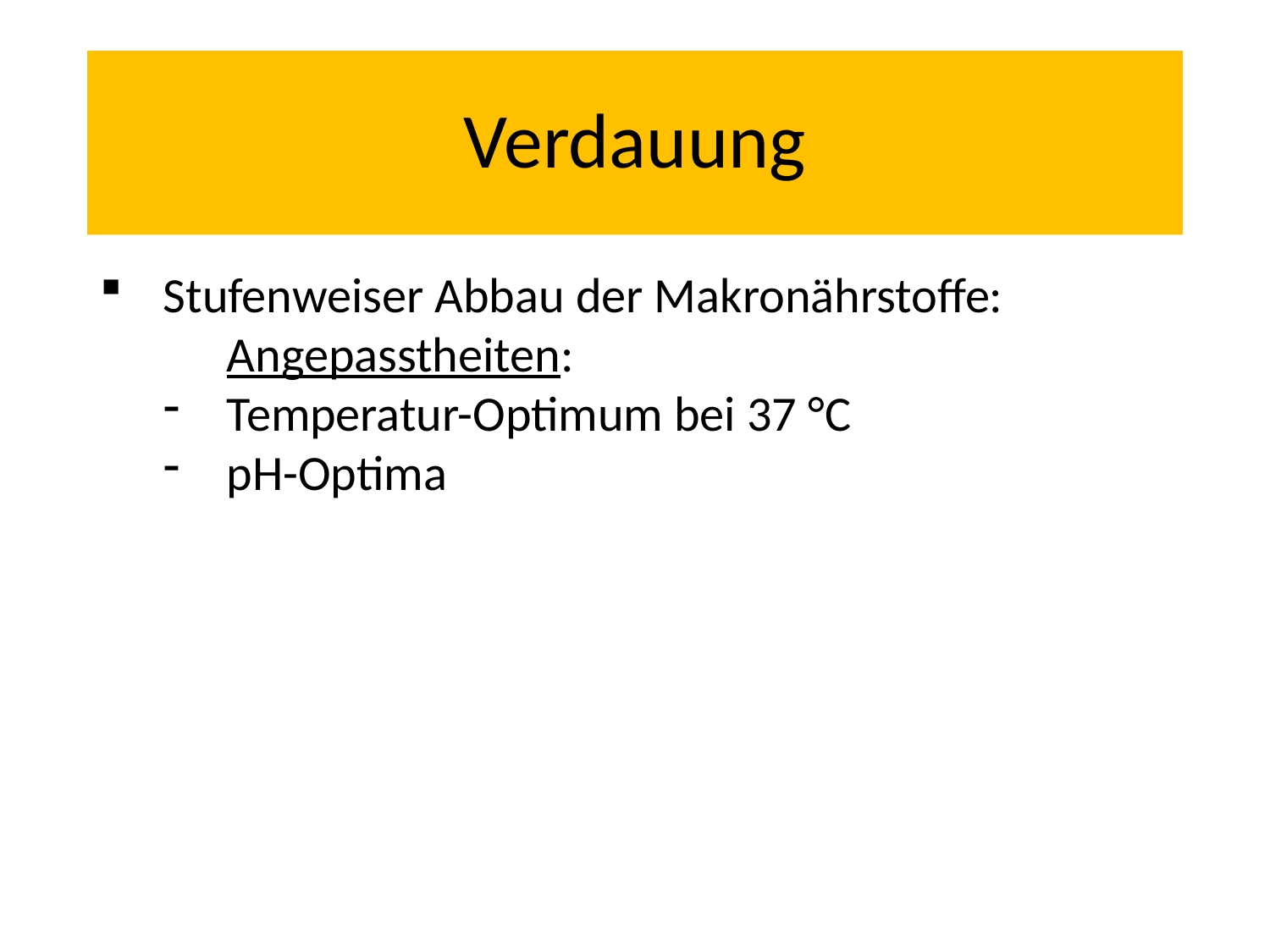

# Verdauung
Stufenweiser Abbau der Makronährstoffe:
	Angepasstheiten:
Temperatur-Optimum bei 37 °C
pH-Optima